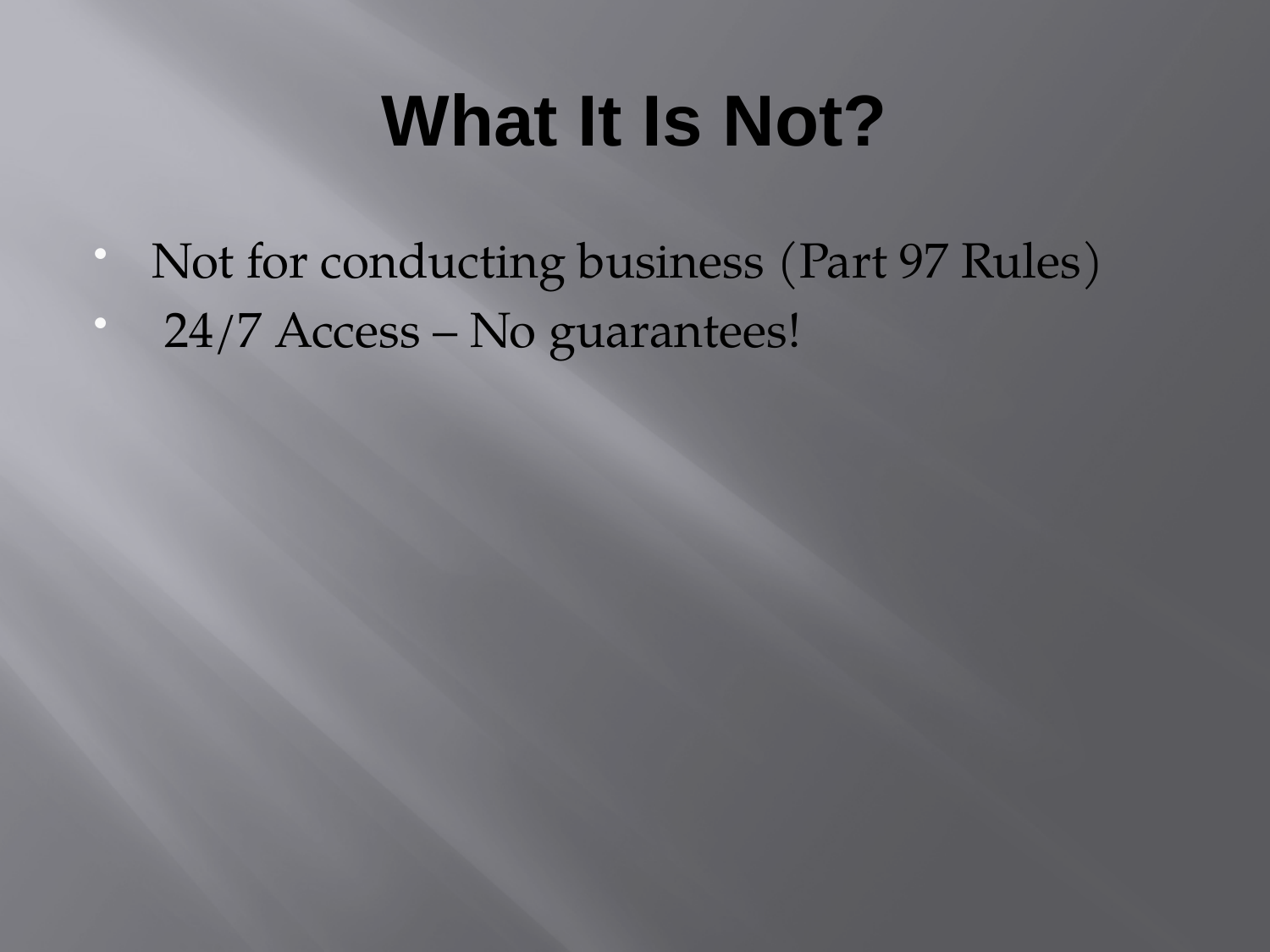

# What It Is Not?
Not for conducting business (Part 97 Rules)
 24/7 Access – No guarantees!